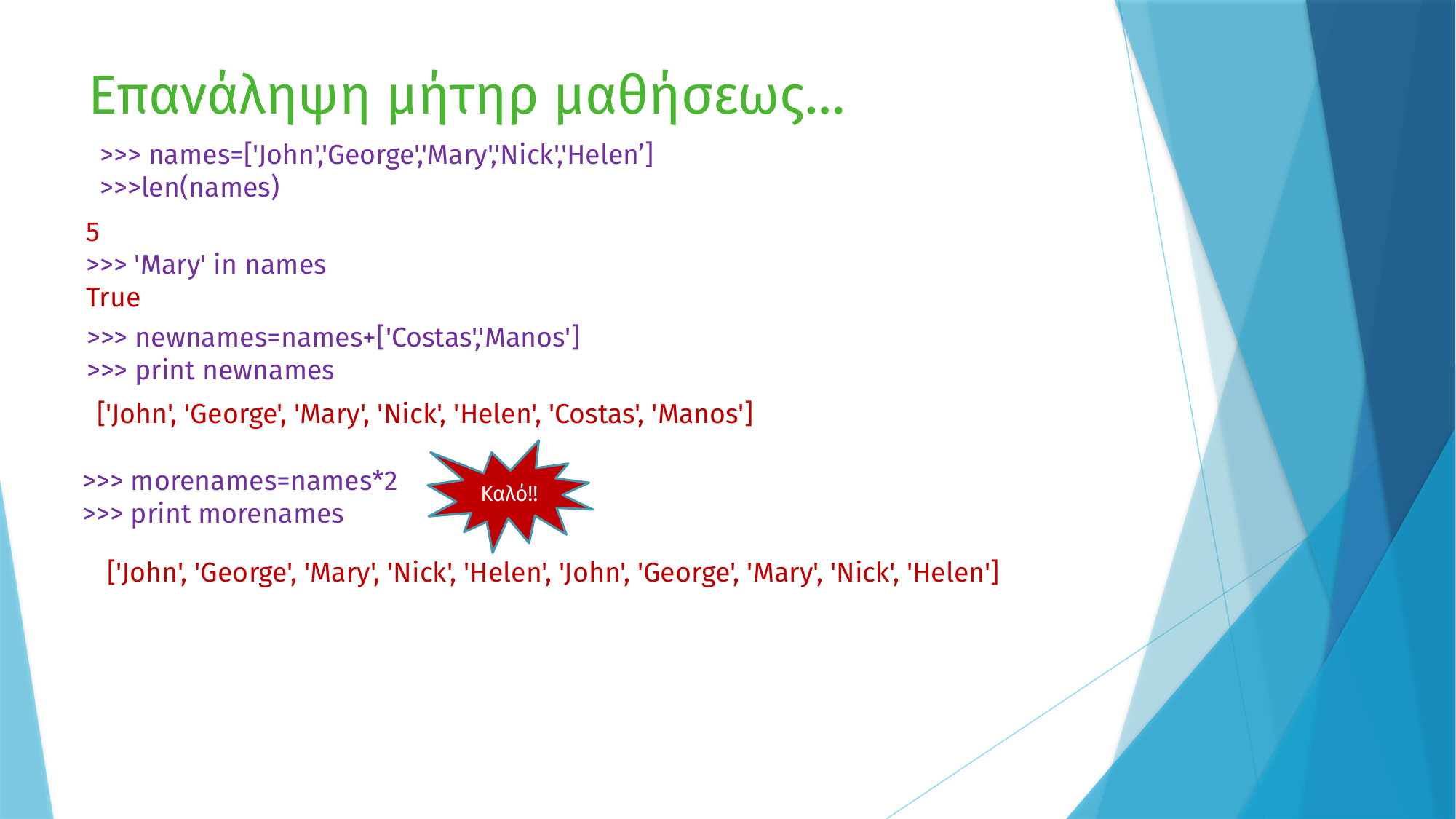

# Επανάληψη μήτηρ μαθήσεως…
>>> names=['John','George','Mary','Nick','Helen’]
>>>len(names)
5
>>> 'Mary' in names
True
>>> newnames=names+['Costas','Manos']
>>> print newnames
['John', 'George', 'Mary', 'Nick', 'Helen', 'Costas', 'Manos']
Καλό!!
>>> morenames=names*2
>>> print morenames
['John', 'George', 'Mary', 'Nick', 'Helen', 'John', 'George', 'Mary', 'Nick', 'Helen']